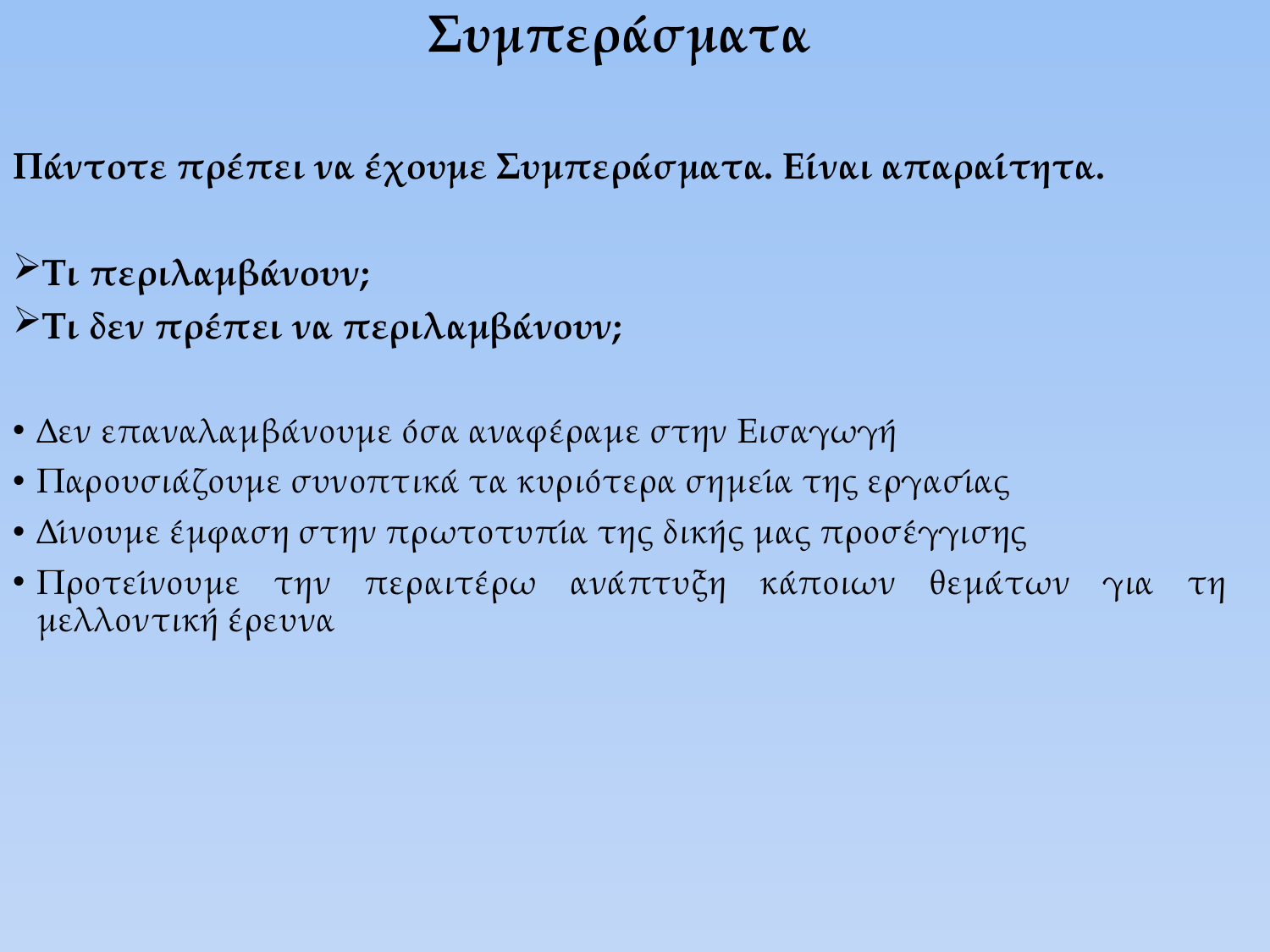

Συμπεράσματα

Πάντοτε πρέπει να έχουμε Συμπεράσματα. Είναι απαραίτητα.

Τι περιλαμβάνουν;
Τι δεν πρέπει να περιλαμβάνουν;

Δεν επαναλαμβάνουμε όσα αναφέραμε στην Εισαγωγή
Παρουσιάζουμε συνοπτικά τα κυριότερα σημεία της εργασίας
Δίνουμε έμφαση στην πρωτοτυπία της δικής μας προσέγγισης
Προτείνουμε την περαιτέρω ανάπτυξη κάποιων θεμάτων για τη μελλοντική έρευνα